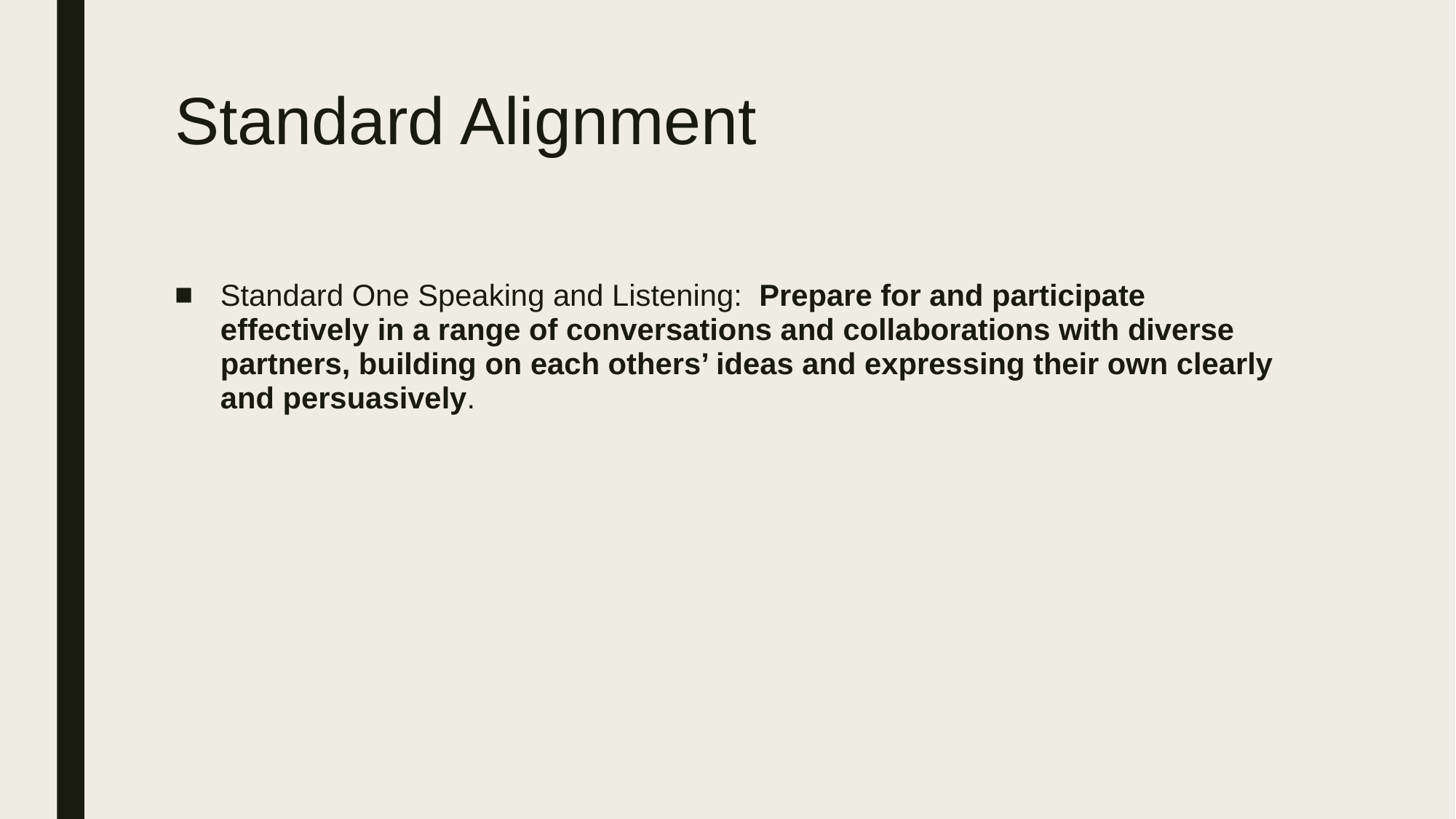

# Standard Alignment
Standard One Speaking and Listening:  Prepare for and participate effectively in a range of conversations and collaborations with diverse partners, building on each others’ ideas and expressing their own clearly and persuasively.